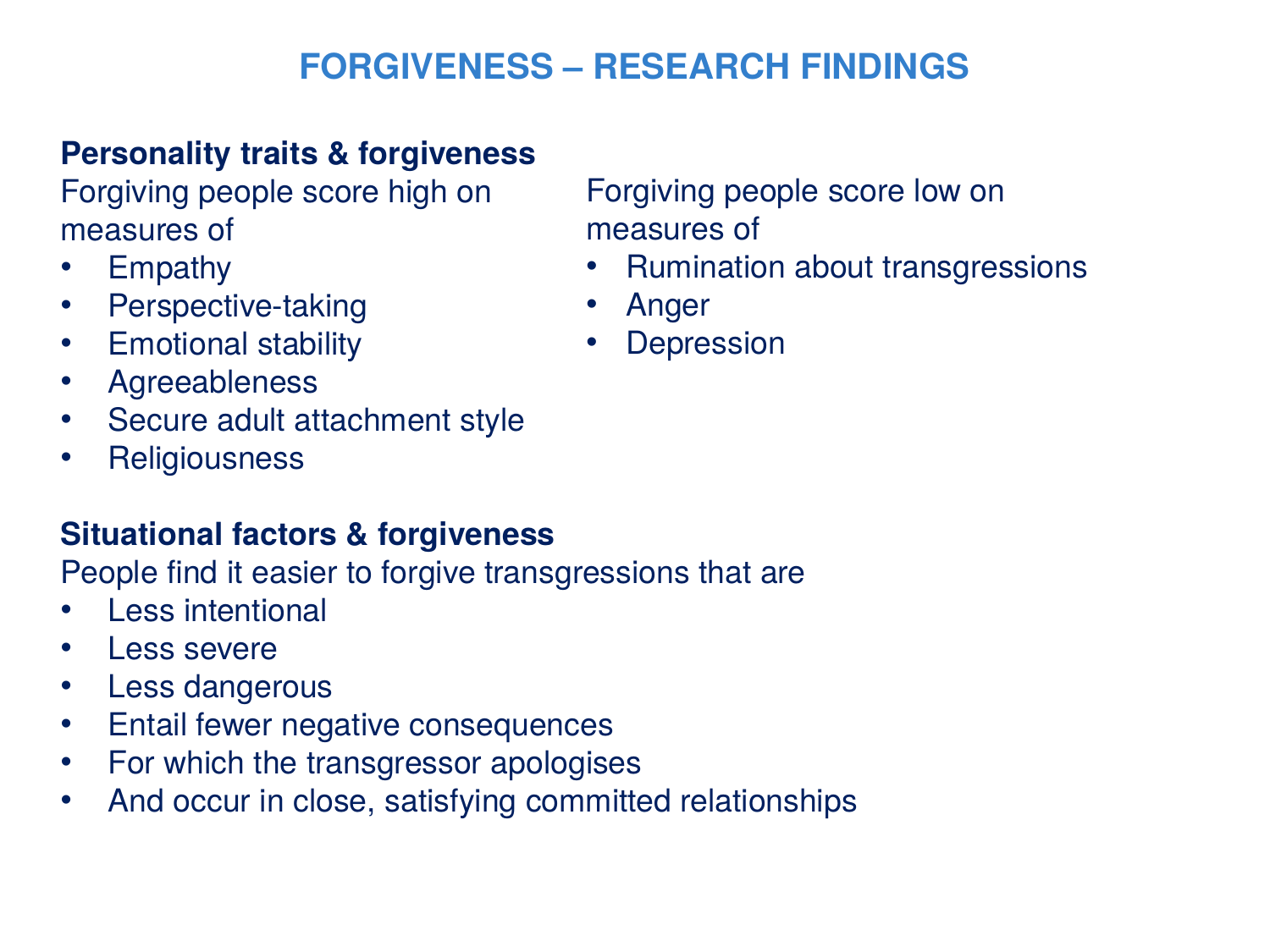

FORGIVENESS – RESEARCH FINDINGS
Personality traits & forgiveness
Forgiving people score high on
measures of
Empathy
Perspective-taking
Emotional stability
Agreeableness
Secure adult attachment style
Religiousness

Situational factors & forgiveness
People find it easier to forgive transgressions that are
Less intentional
Less severe
Less dangerous
Entail fewer negative consequences
For which the transgressor apologises
And occur in close, satisfying committed relationships

Forgiving people score low on measures of
Rumination about transgressions
Anger
Depression